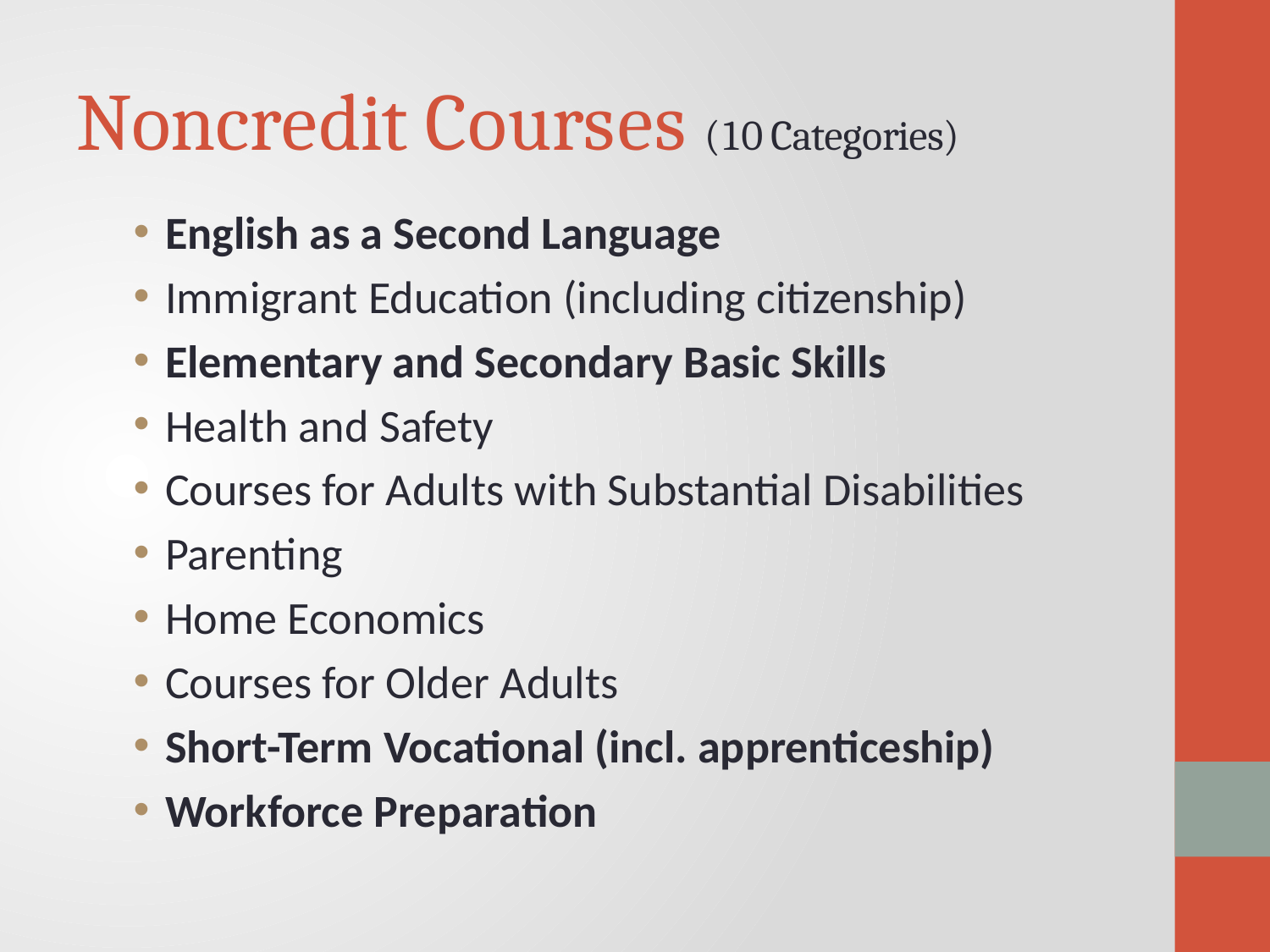

# Noncredit Courses (10 Categories)
English as a Second Language
Immigrant Education (including citizenship)
Elementary and Secondary Basic Skills
Health and Safety
Courses for Adults with Substantial Disabilities
Parenting
Home Economics
Courses for Older Adults
Short-Term Vocational (incl. apprenticeship)
Workforce Preparation